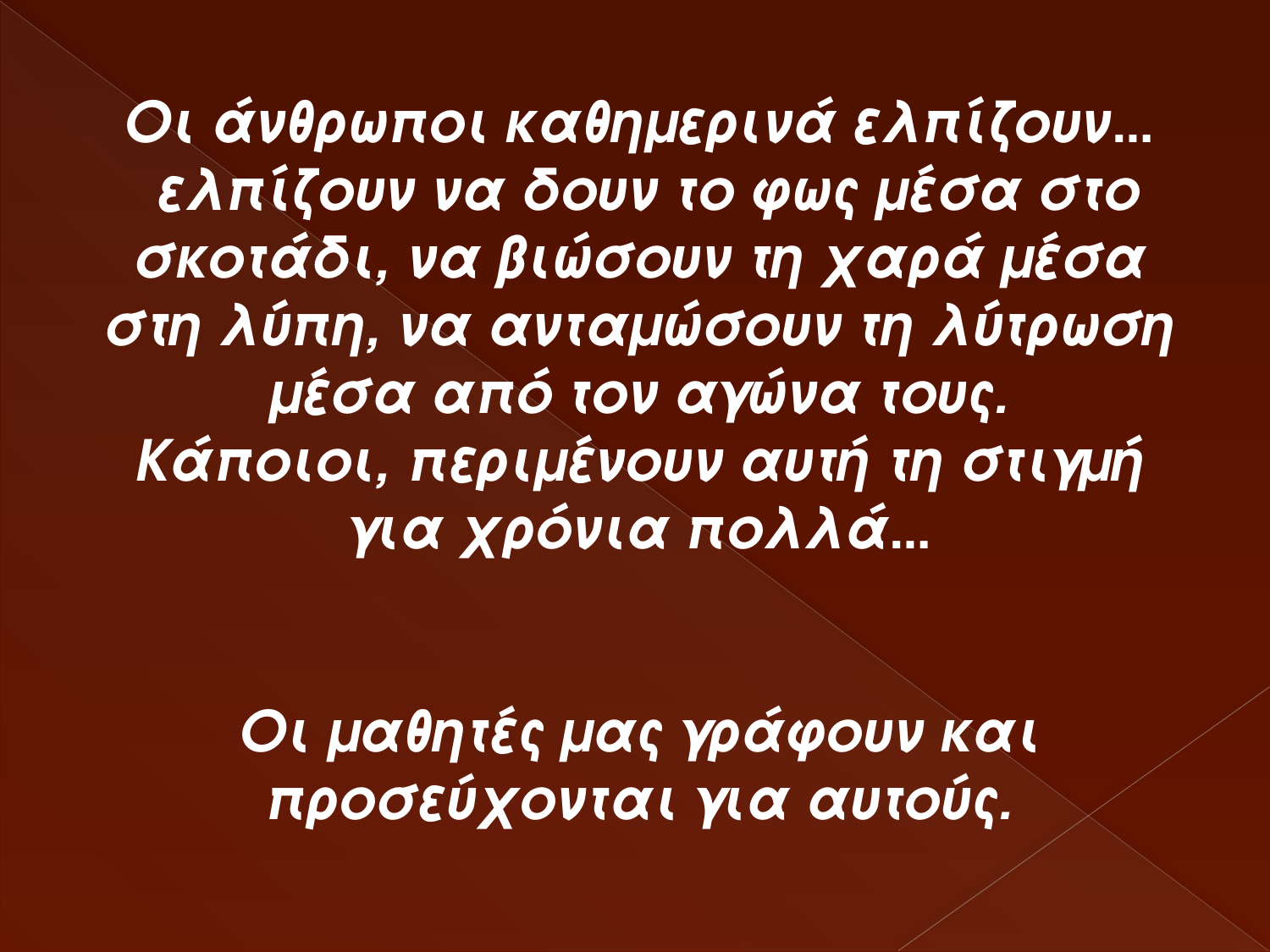

Oι άνθρωποι καθημερινά ελπίζουν…
 ελπίζουν να δουν το φως μέσα στο σκοτάδι, να βιώσουν τη χαρά μέσα στη λύπη, να ανταμώσουν τη λύτρωση μέσα από τον αγώνα τους.
Κάποιοι, περιμένουν αυτή τη στιγμή για χρόνια πολλά…

Οι μαθητές μας γράφουν και προσεύχονται για αυτούς.